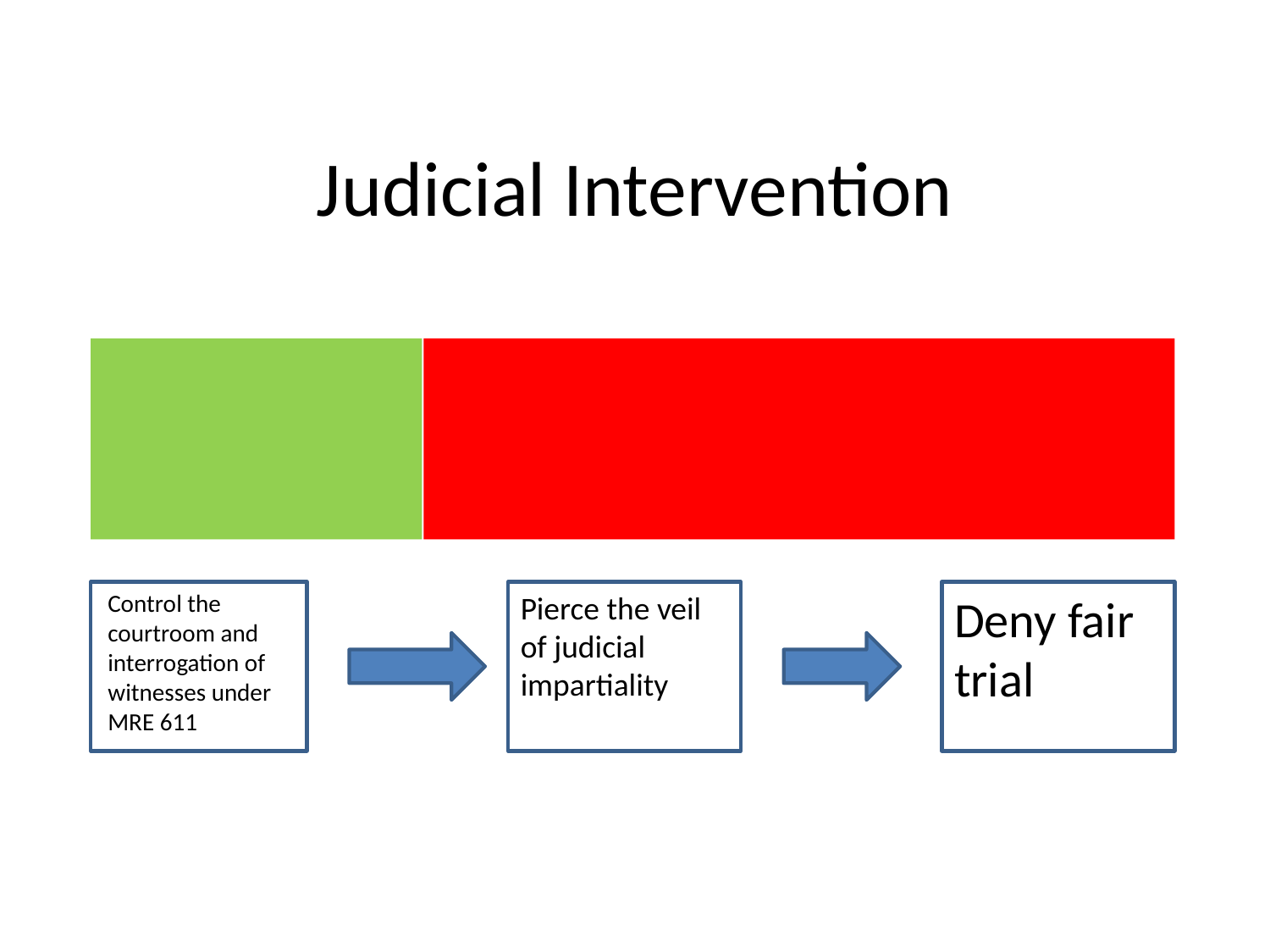

# Judicial Intervention

Control the courtroom and interrogation of witnesses under
MRE 611

Pierce the veil of judicial impartiality

Deny fair trial